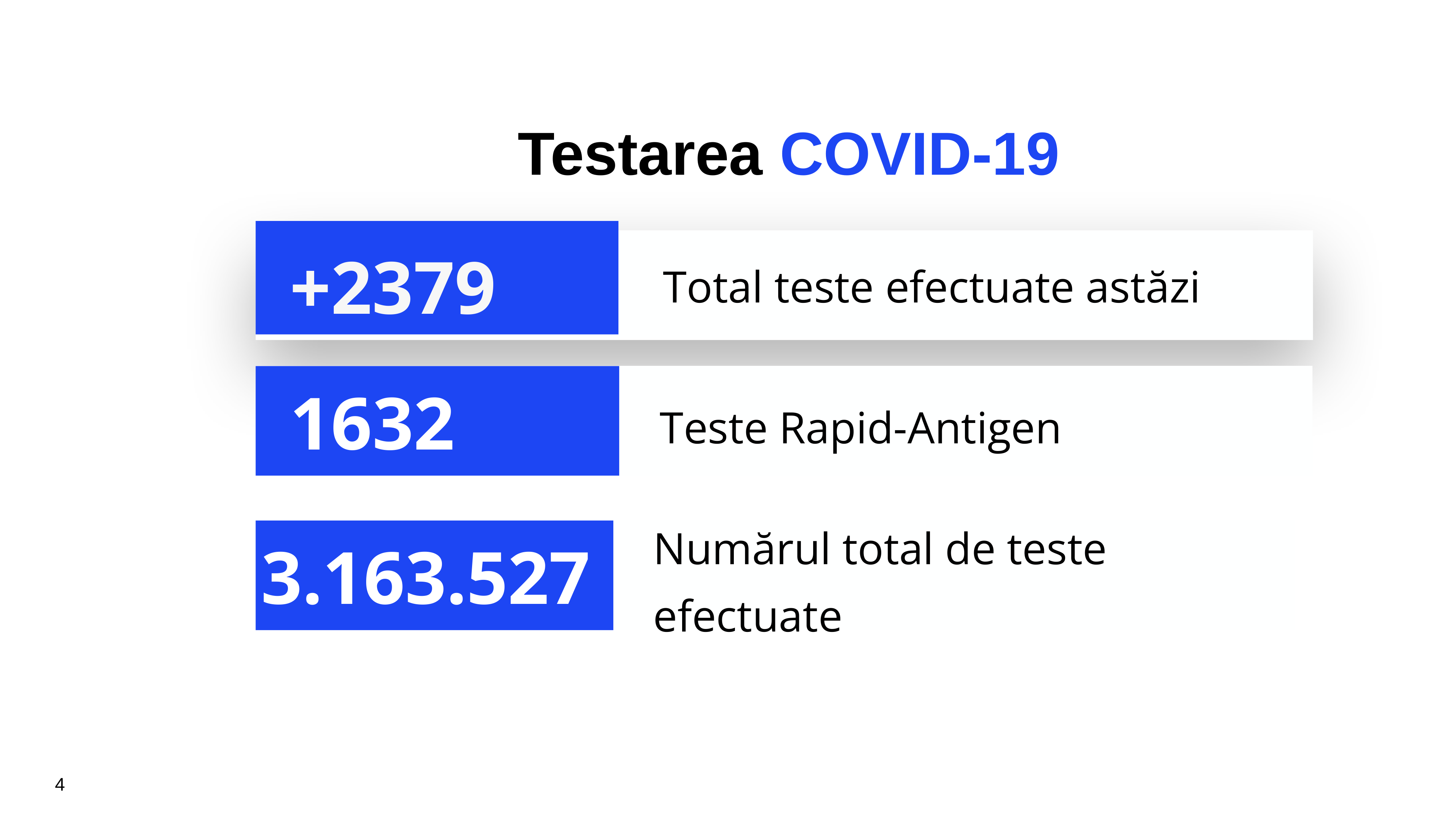

# Testarea COVID-19

+2379

Total teste efectuate astăzi

Teste Rapid-Antigen

1632

Numărul total de teste efectuate

3.163.527
4